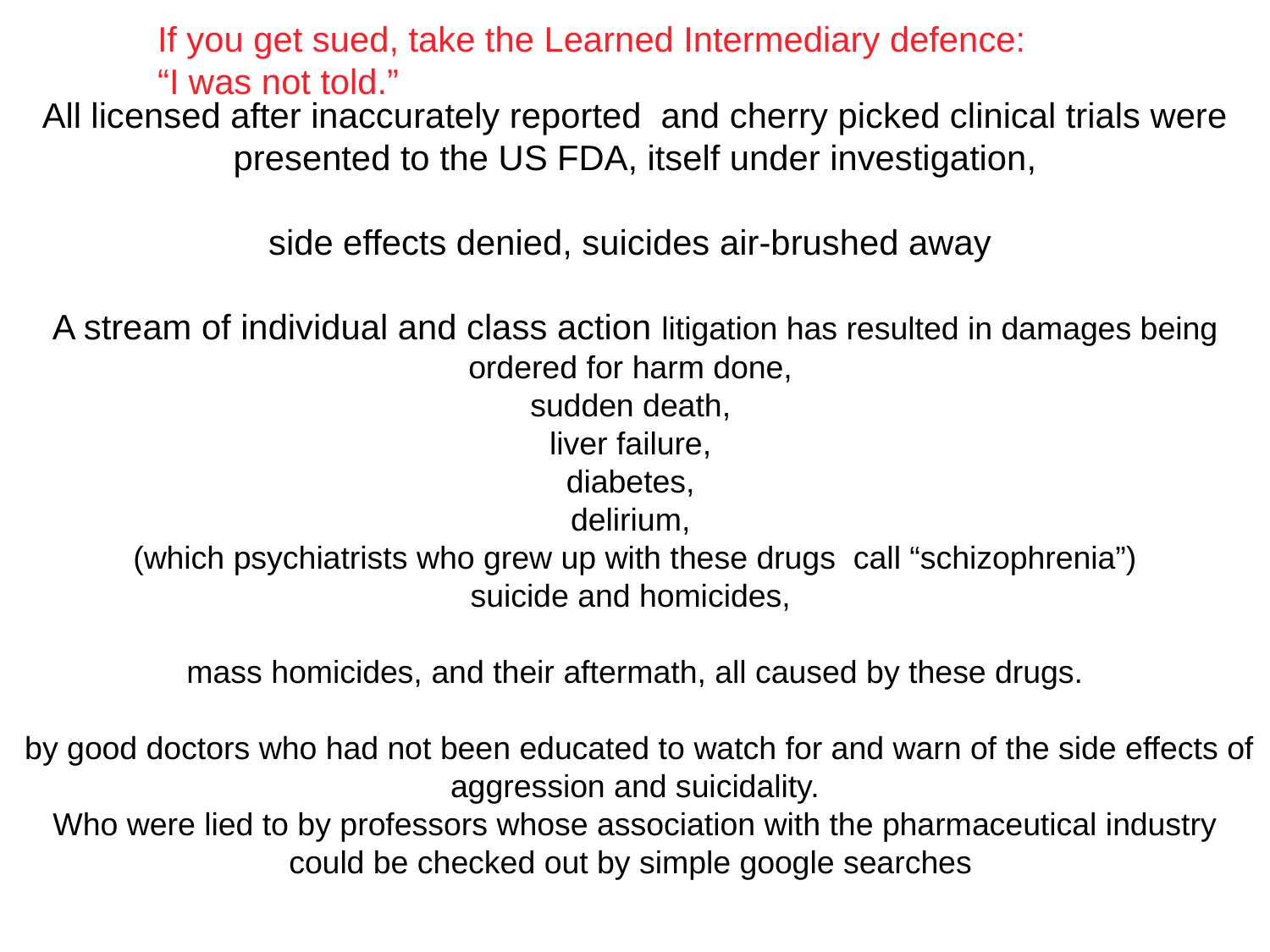

All licensed after inaccurately reported  and cherry picked clinical trials were presented to the US FDA, itself under investigation,
side effects denied, suicides air-brushed away
A stream of individual and class action litigation has resulted in damages being ordered for harm done,
sudden death,
liver failure,
diabetes,
delirium,
(which psychiatrists who grew up with these drugs  call “schizophrenia”)
suicide and homicides,
mass homicides, and their aftermath, all caused by these drugs.
 by good doctors who had not been educated to watch for and warn of the side effects of aggression and suicidality.
Who were lied to by professors whose association with the pharmaceutical industry could be checked out by simple google searches
If you get sued, take the Learned Intermediary defence:
“I was not told.”